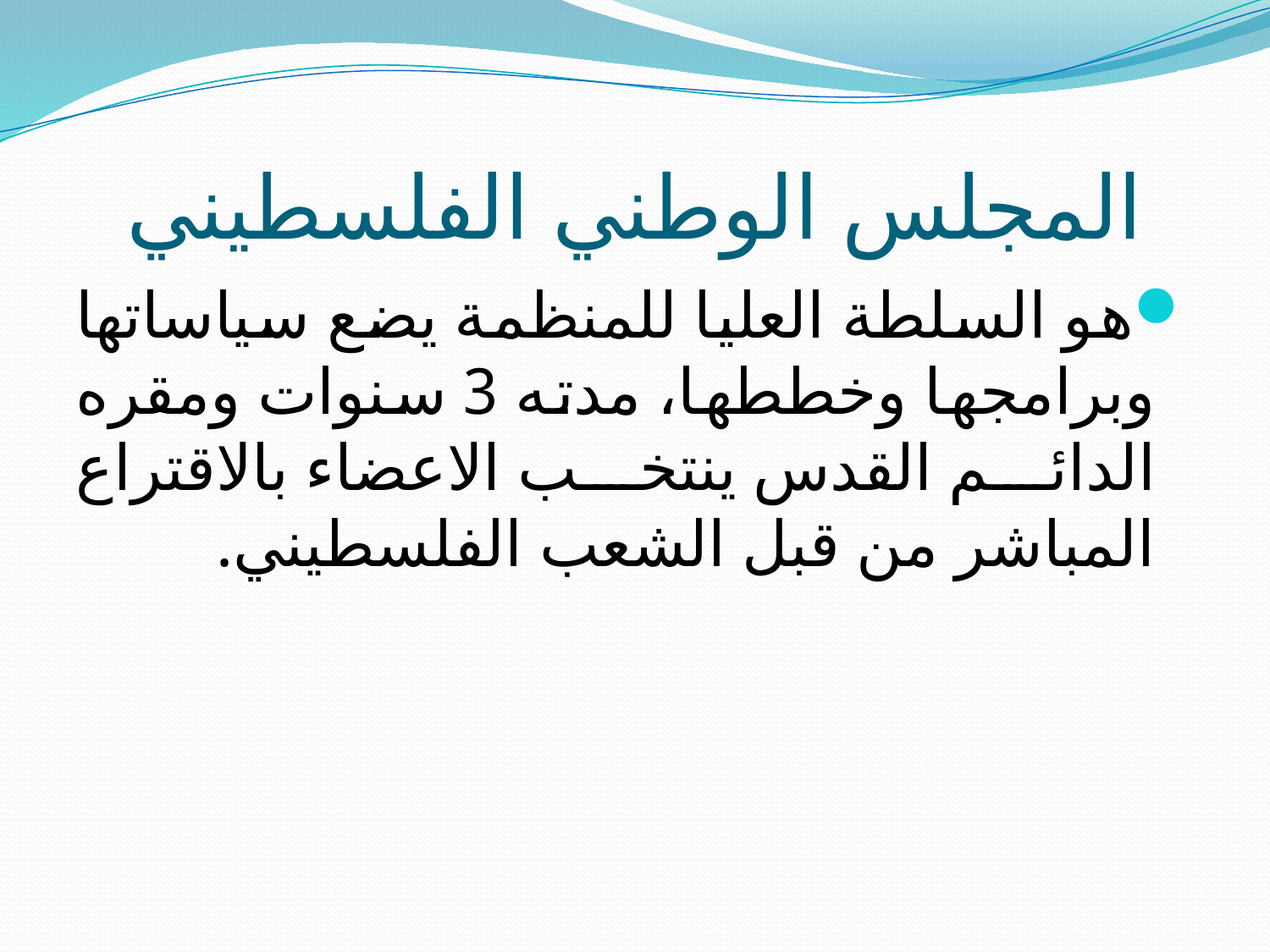

# المجلس الوطني الفلسطيني
هو السلطة العليا للمنظمة يضع سياساتها وبرامجها وخططها، مدته 3 سنوات ومقره الدائم القدس ينتخب الاعضاء بالاقتراع المباشر من قبل الشعب الفلسطيني.